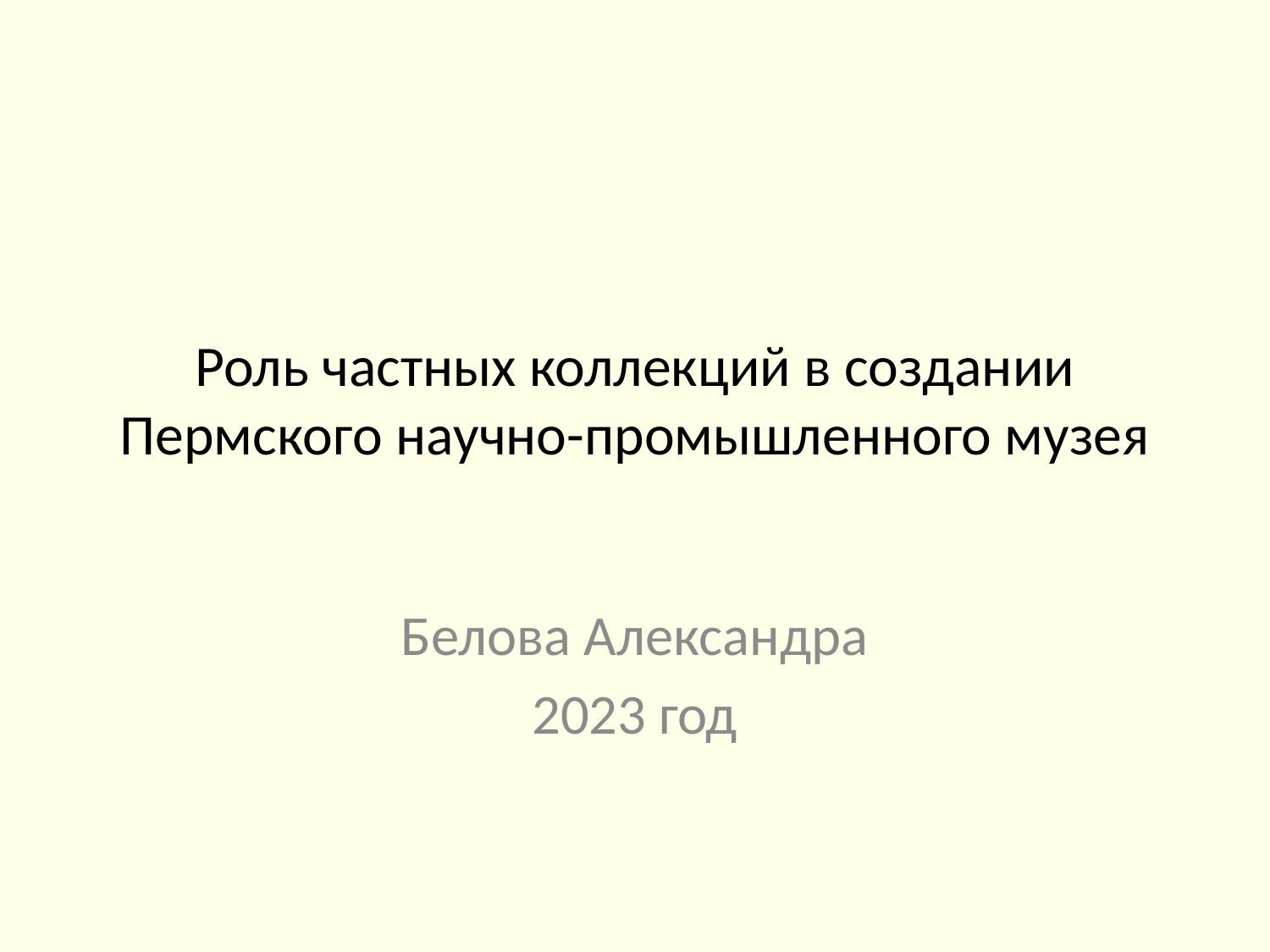

# Роль частных коллекций в создании Пермского научно-промышленного музея
Белова Александра
2023 год